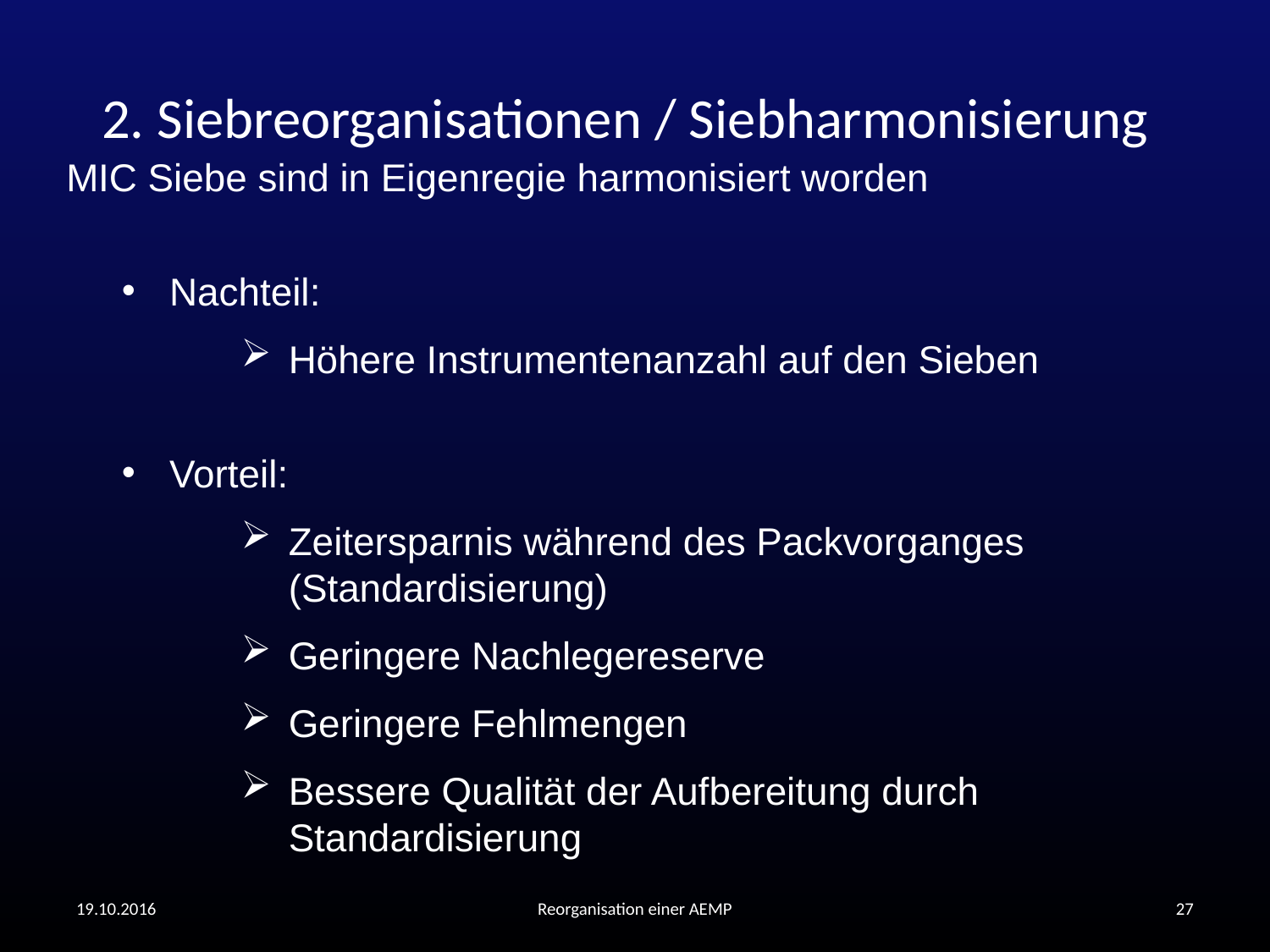

2. Siebreorganisationen / Siebharmonisierung
MIC Siebe sind in Eigenregie harmonisiert worden
Nachteil:
Höhere Instrumentenanzahl auf den Sieben
Vorteil:
Zeitersparnis während des Packvorganges (Standardisierung)
Geringere Nachlegereserve
Geringere Fehlmengen
Bessere Qualität der Aufbereitung durch Standardisierung

19.10.2016
Reorganisation einer AEMP
27